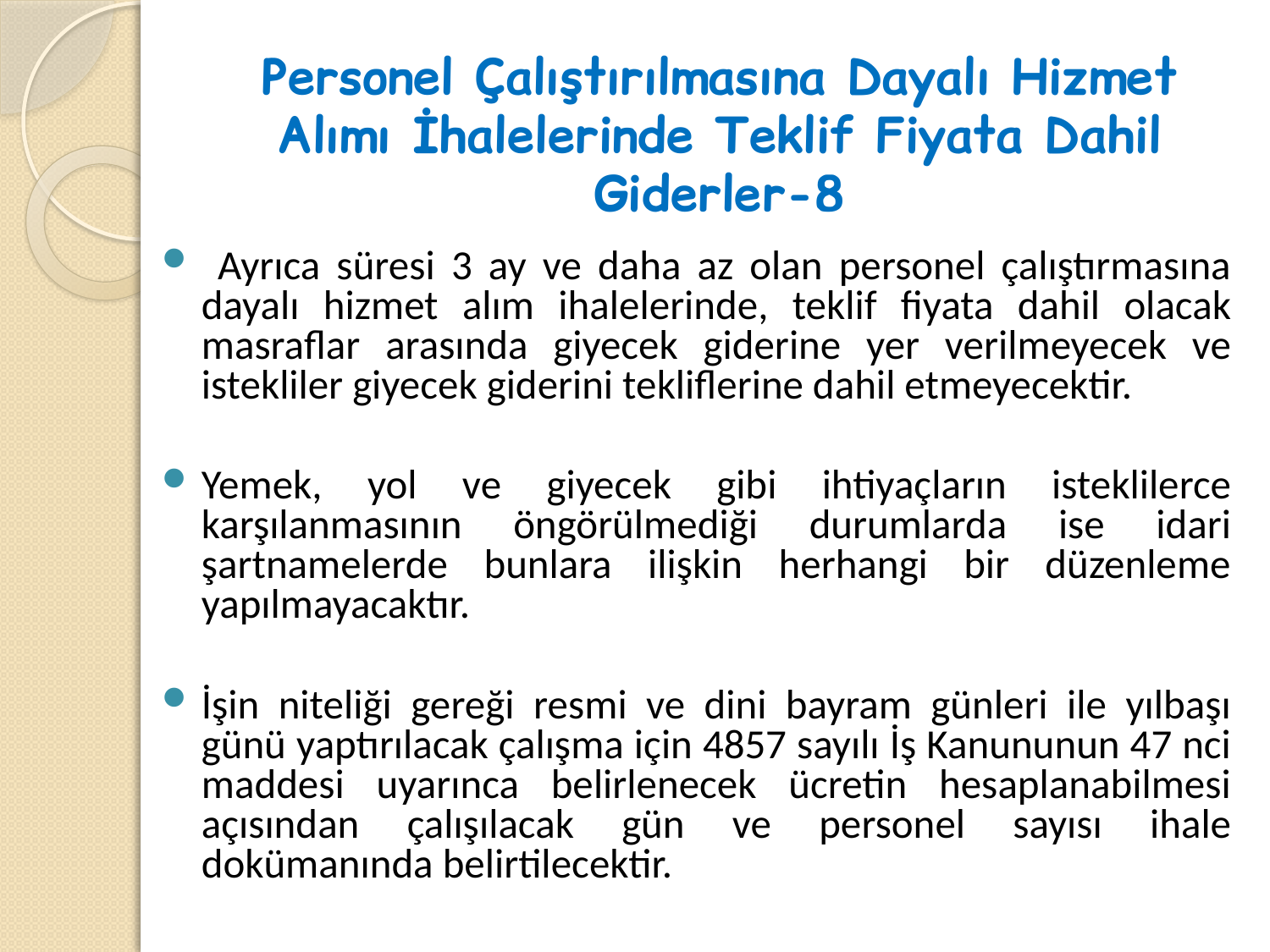

# Personel Çalıştırılmasına Dayalı Hizmet Alımı İhalelerinde Teklif Fiyata Dahil Giderler-8

 Ayrıca süresi 3 ay ve daha az olan personel çalıştırmasına dayalı hizmet alım ihalelerinde, teklif fiyata dahil olacak masraflar arasında giyecek giderine yer verilmeyecek ve istekliler giyecek giderini tekliflerine dahil etmeyecektir.

Yemek, yol ve giyecek gibi ihtiyaçların isteklilerce karşılanmasının öngörülmediği durumlarda ise idari şartnamelerde bunlara ilişkin herhangi bir düzenleme yapılmayacaktır.

İşin niteliği gereği resmi ve dini bayram günleri ile yılbaşı günü yaptırılacak çalışma için 4857 sayılı İş Kanununun 47 nci maddesi uyarınca belirlenecek ücretin hesaplanabilmesi açısından çalışılacak gün ve personel sayısı ihale dokümanında belirtilecektir.